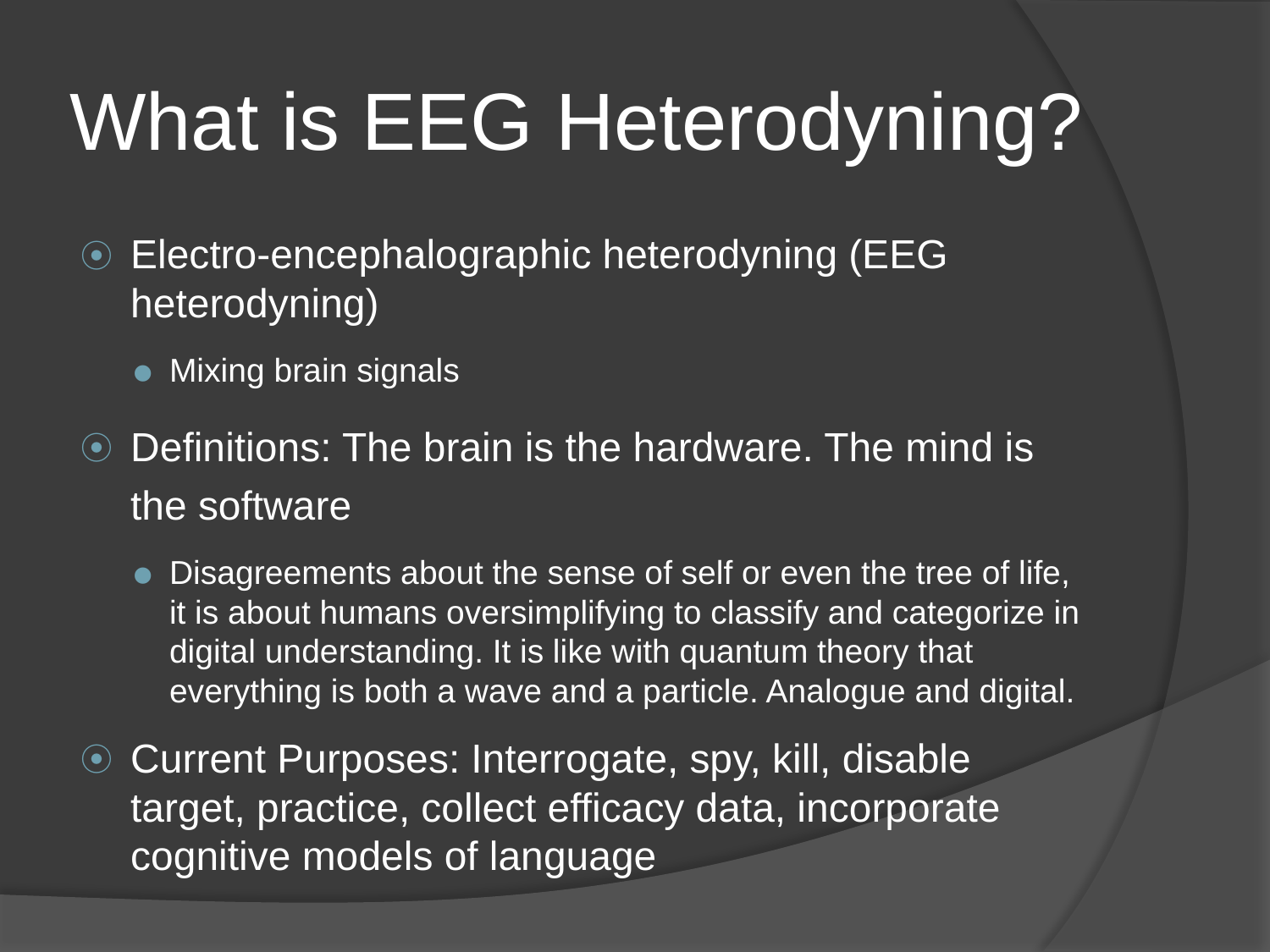

# What is EEG Heterodyning?
Electro-encephalographic heterodyning (EEG heterodyning)
Mixing brain signals
Definitions: The brain is the hardware. The mind is the software
Disagreements about the sense of self or even the tree of life, it is about humans oversimplifying to classify and categorize in digital understanding. It is like with quantum theory that everything is both a wave and a particle. Analogue and digital.
Current Purposes: Interrogate, spy, kill, disable target, practice, collect efficacy data, incorporate cognitive models of language